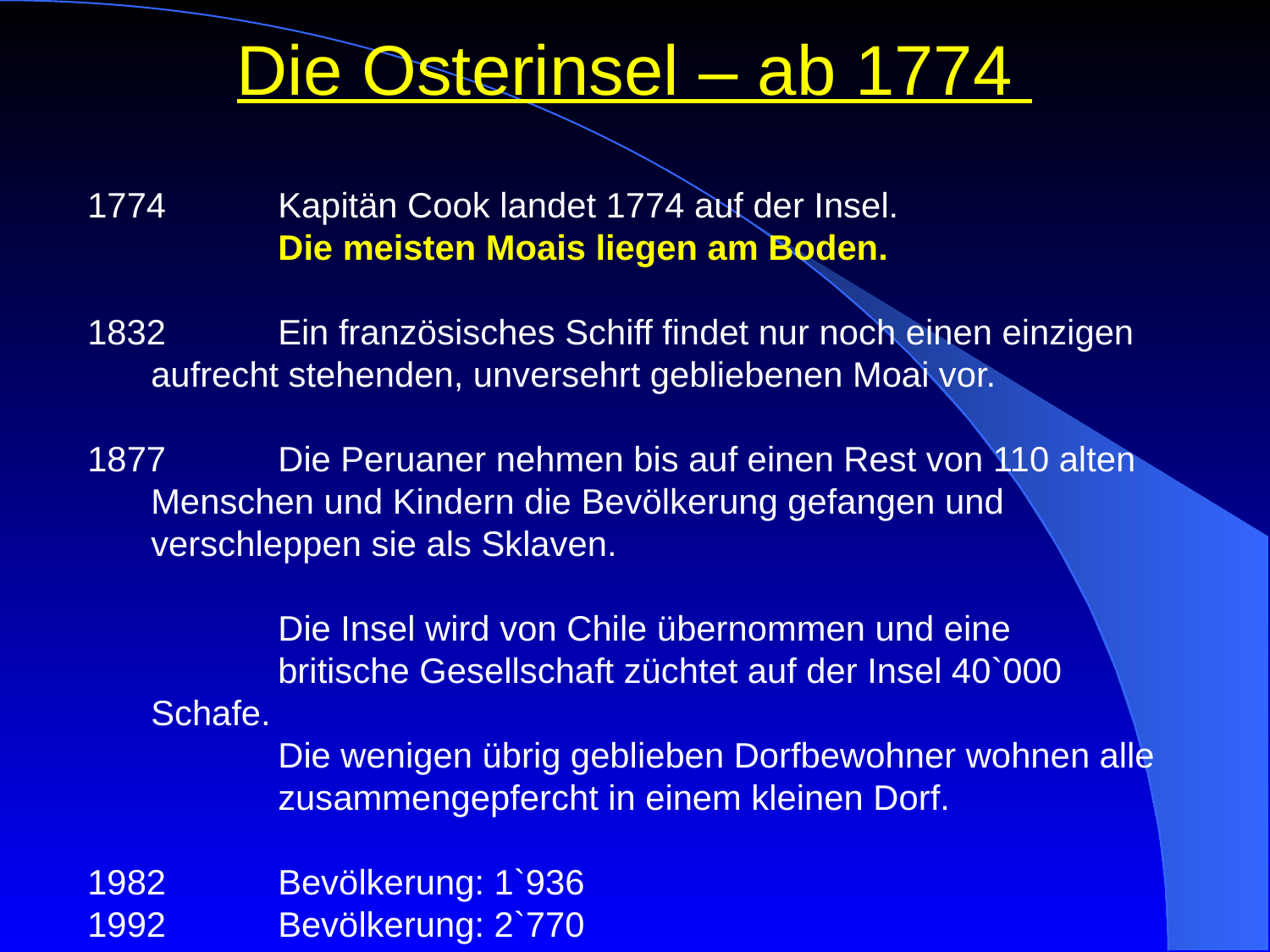

Die Osterinsel – ab 1774
1774	Kapitän Cook landet 1774 auf der Insel.
		Die meisten Moais liegen am Boden.

	Ein französisches Schiff findet nur noch einen einzigen 	aufrecht stehenden, unversehrt gebliebenen Moai vor.

1877	Die Peruaner nehmen bis auf einen Rest von 110 alten 	Menschen und Kindern die Bevölkerung gefangen und 	verschleppen sie als Sklaven.

		Die Insel wird von Chile übernommen und eine
		britische Gesellschaft züchtet auf der Insel 40`000 Schafe.
		Die wenigen übrig geblieben Dorfbewohner wohnen alle
		zusammengepfercht in einem kleinen Dorf.

1982	Bevölkerung: 1`936
1992	Bevölkerung: 2`770